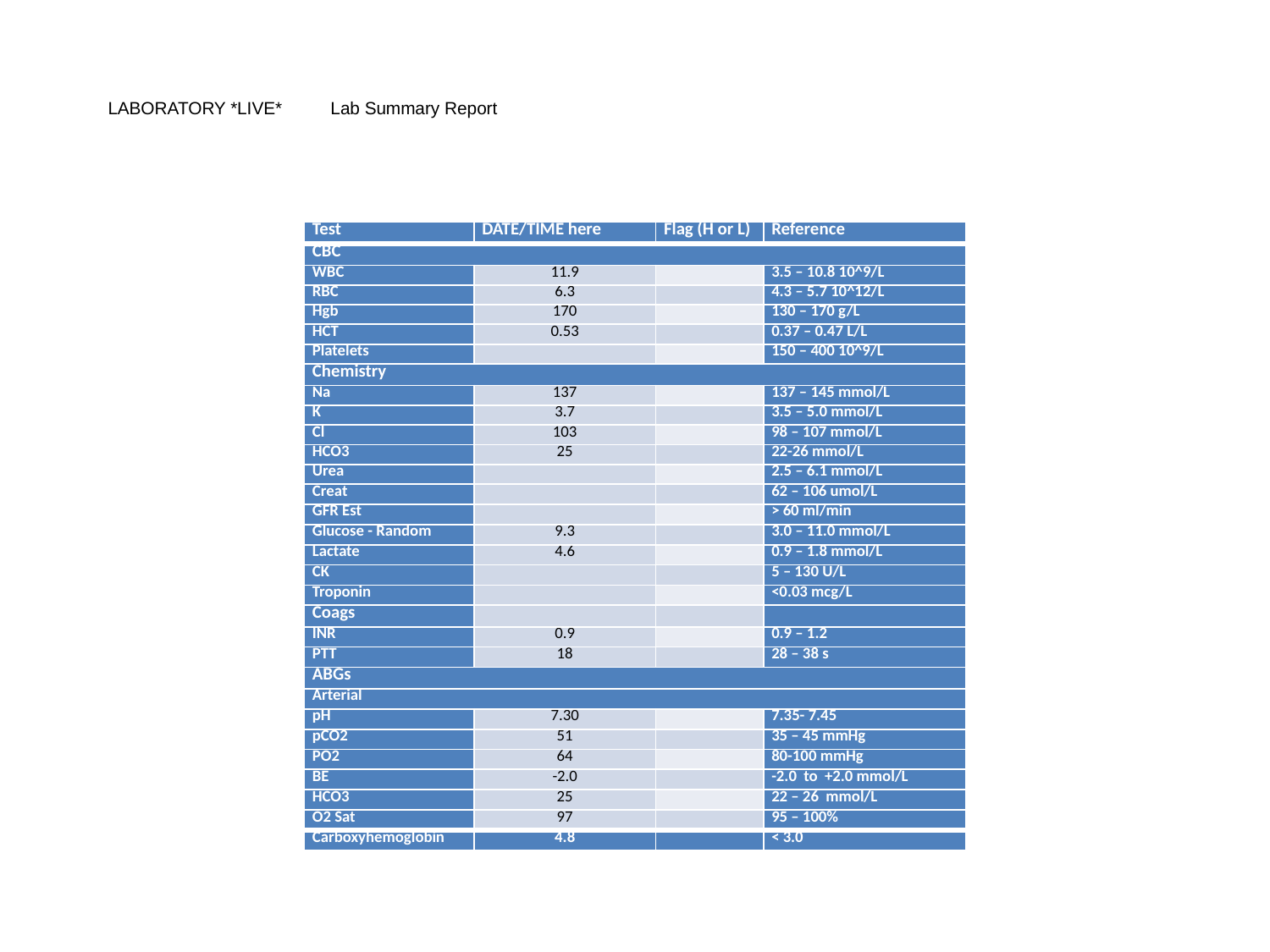

#
LABORATORY *LIVE*          Lab Summary Report

| Test | DATE/TIME here | Flag (H or L) | Reference |
| --- | --- | --- | --- |
| CBC |  |  |  |
| WBC | 11.9 |  | 3.5 – 10.8 10^9/L |
| RBC | 6.3 |  | 4.3 – 5.7 10^12/L |
| Hgb | 170 |  | 130 – 170 g/L |
| HCT | 0.53 |  | 0.37 – 0.47 L/L |
| Platelets |  |  | 150 – 400 10^9/L |
| Chemistry |  |  |  |
| Na | 137 |  | 137 – 145 mmol/L |
| K | 3.7 |  | 3.5 – 5.0 mmol/L |
| Cl | 103 |  | 98 – 107 mmol/L |
| HCO3 | 25 |  | 22-26 mmol/L |
| Urea |  |  | 2.5 – 6.1 mmol/L |
| Creat |  |  | 62 – 106 umol/L |
| GFR Est |  |  | > 60 ml/min |
| Glucose - Random | 9.3 |  | 3.0 – 11.0 mmol/L |
| Lactate | 4.6 |  | 0.9 – 1.8 mmol/L |
| CK |  |  | 5 – 130 U/L |
| Troponin |  |  | <0.03 mcg/L |
| Coags |  |  |  |
| INR | 0.9 |  | 0.9 – 1.2 |
| PTT | 18 |  | 28 – 38 s |
| ABGs |  |  |  |
| Arterial |  |  |  |
| pH | 7.30 |  | 7.35- 7.45 |
| pCO2 | 51 |  | 35 – 45 mmHg |
| PO2 | 64 |  | 80-100 mmHg |
| BE | -2.0 |  | -2.0 to +2.0 mmol/L |
| HCO3 | 25 |  | 22 – 26 mmol/L |
| O2 Sat | 97 |  | 95 – 100% |
| Carboxyhemoglobin | 4.8 |  | < 3.0 |